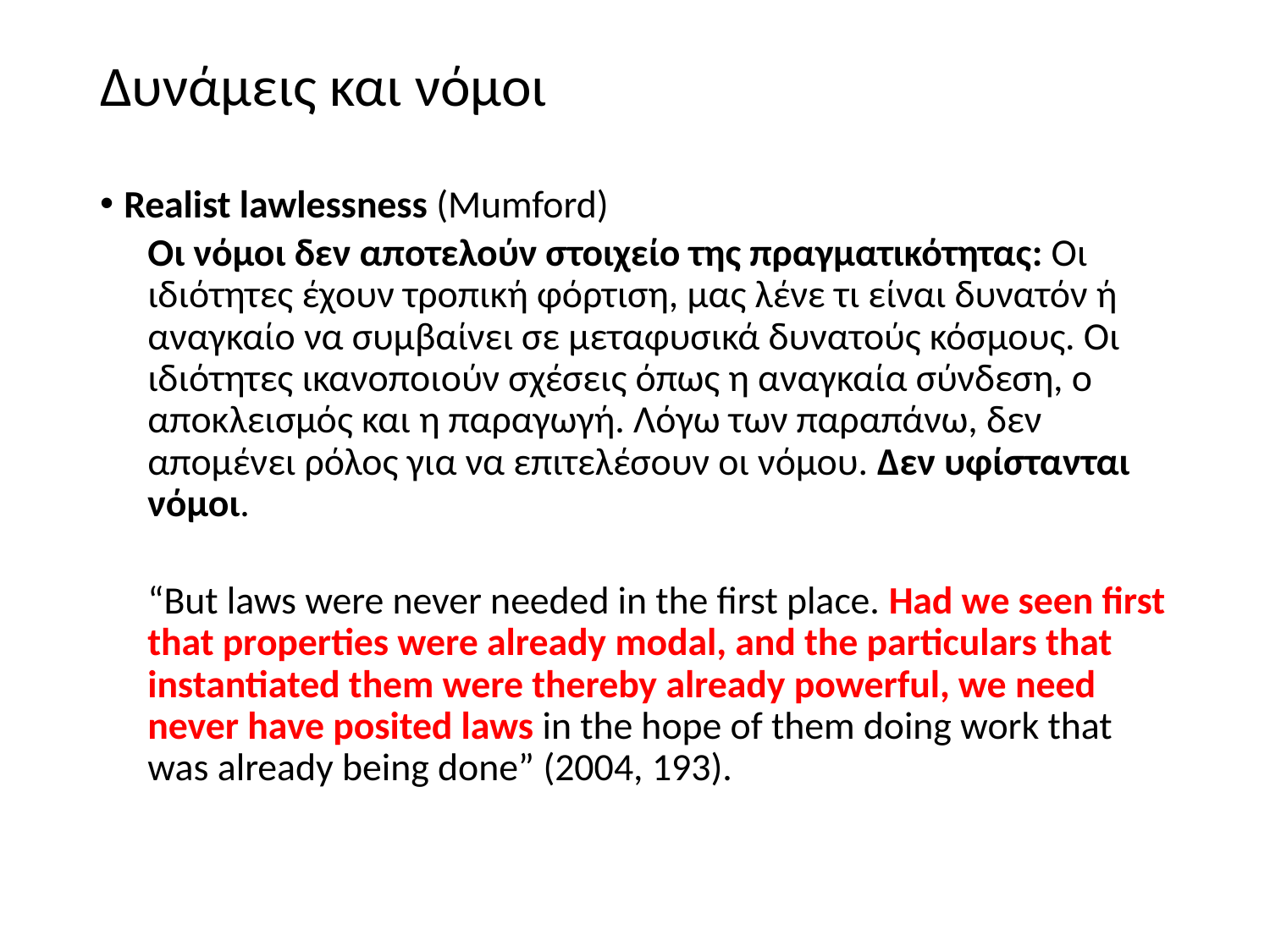

# Δυνάμεις και νόμοι
Realist lawlessness (Mumford)
Οι νόμοι δεν αποτελούν στοιχείο της πραγματικότητας: Οι ιδιότητες έχουν τροπική φόρτιση, μας λένε τι είναι δυνατόν ή αναγκαίο να συμβαίνει σε μεταφυσικά δυνατούς κόσμους. Οι ιδιότητες ικανοποιούν σχέσεις όπως η αναγκαία σύνδεση, ο αποκλεισμός και η παραγωγή. Λόγω των παραπάνω, δεν απομένει ρόλος για να επιτελέσουν οι νόμου. Δεν υφίστανται νόμοι.

“But laws were never needed in the first place. Had we seen first that properties were already modal, and the particulars that instantiated them were thereby already powerful, we need never have posited laws in the hope of them doing work that was already being done” (2004, 193).